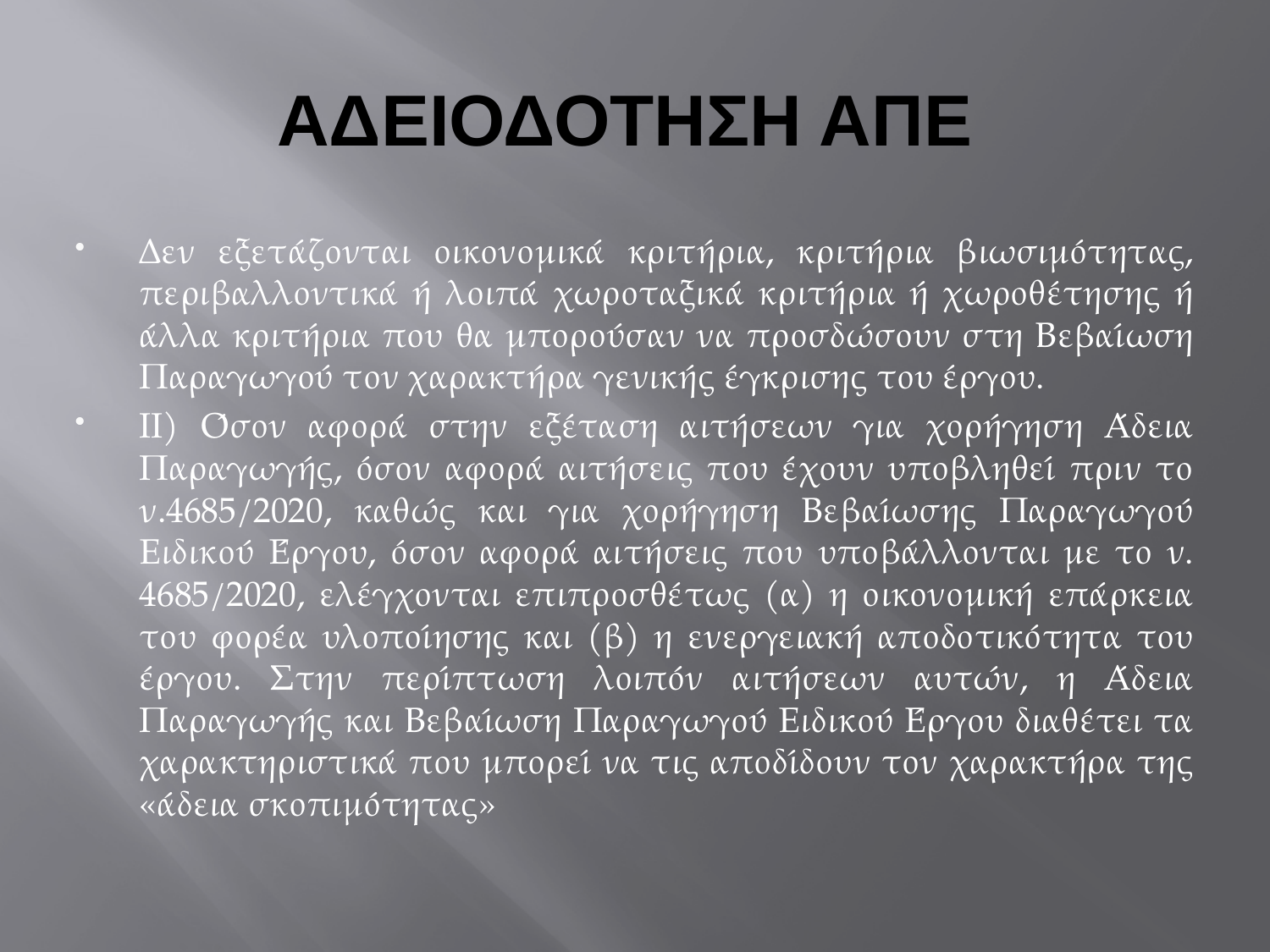

# ΑΔΕΙΟΔΟΤΗΣΗ ΑΠΕ
Δεν εξετάζονται οικονομικά κριτήρια, κριτήρια βιωσιμότητας, περιβαλλοντικά ή λοιπά χωροταξικά κριτήρια ή χωροθέτησης ή άλλα κριτήρια που θα μπορούσαν να προσδώσουν στη Βεβαίωση Παραγωγού τον χαρακτήρα γενικής έγκρισης του έργου.
ΙΙ) Όσον αφορά στην εξέταση αιτήσεων για χορήγηση Άδεια Παραγωγής, όσον αφορά αιτήσεις που έχουν υποβληθεί πριν το ν.4685/2020, καθώς και για χορήγηση Βεβαίωσης Παραγωγού Ειδικού Έργου, όσον αφορά αιτήσεις που υποβάλλονται με το ν. 4685/2020, ελέγχονται επιπροσθέτως (α) η οικονομική επάρκεια του φορέα υλοποίησης και (β) η ενεργειακή αποδοτικότητα του έργου. Στην περίπτωση λοιπόν αιτήσεων αυτών, η Άδεια Παραγωγής και Βεβαίωση Παραγωγού Ειδικού Έργου διαθέτει τα χαρακτηριστικά που μπορεί να τις αποδίδουν τον χαρακτήρα της «άδεια σκοπιμότητας»